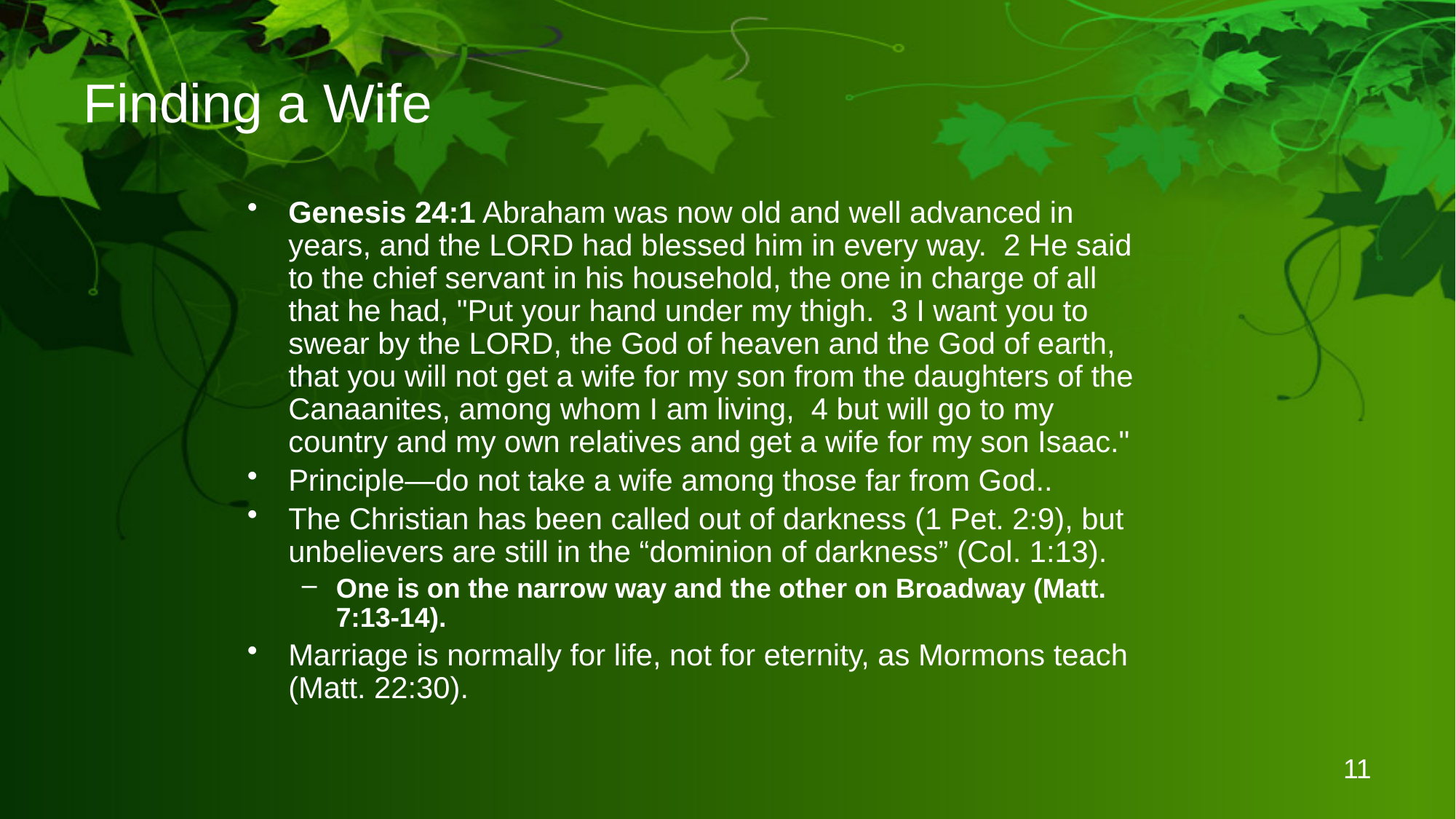

# Finding a Wife
Genesis 24:1 Abraham was now old and well advanced in years, and the LORD had blessed him in every way.  2 He said to the chief servant in his household, the one in charge of all that he had, "Put your hand under my thigh.  3 I want you to swear by the LORD, the God of heaven and the God of earth, that you will not get a wife for my son from the daughters of the Canaanites, among whom I am living,  4 but will go to my country and my own relatives and get a wife for my son Isaac."
Principle—do not take a wife among those far from God..
The Christian has been called out of darkness (1 Pet. 2:9), but unbelievers are still in the “dominion of darkness” (Col. 1:13).
One is on the narrow way and the other on Broadway (Matt. 7:13-14).
Marriage is normally for life, not for eternity, as Mormons teach (Matt. 22:30).
11